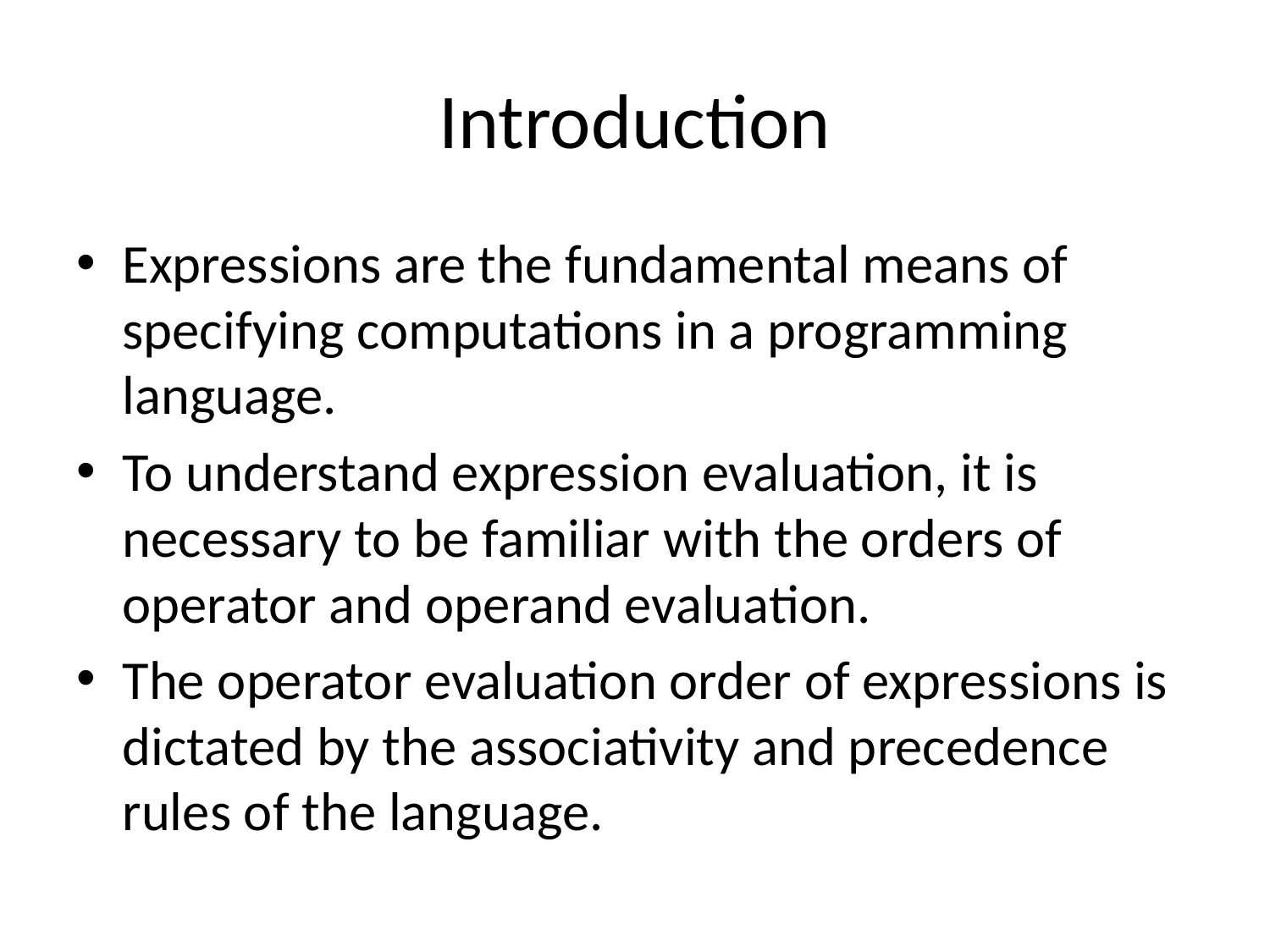

# Introduction
Expressions are the fundamental means of specifying computations in a programming language.
To understand expression evaluation, it is necessary to be familiar with the orders of operator and operand evaluation.
The operator evaluation order of expressions is dictated by the associativity and precedence rules of the language.